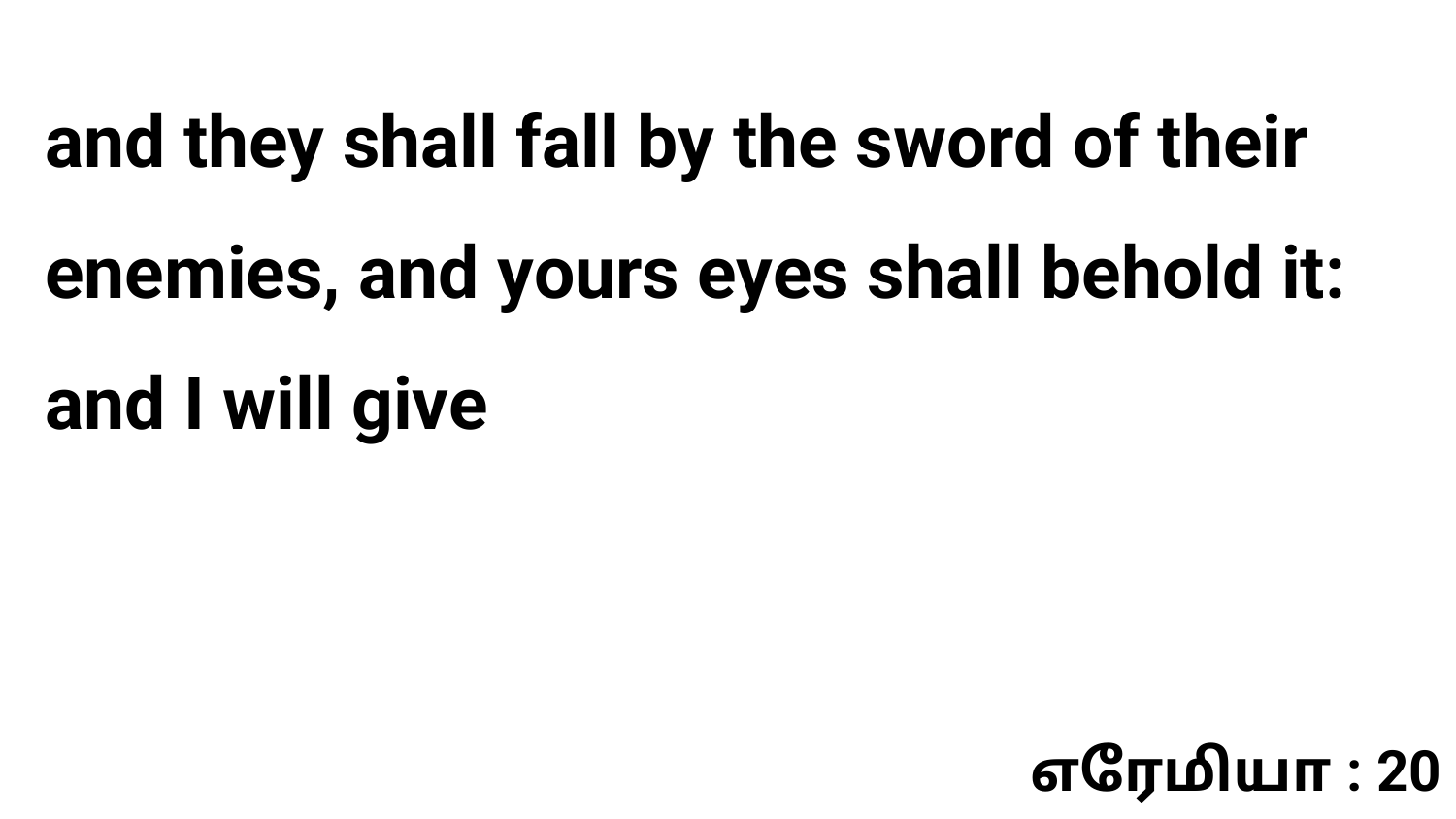

and they shall fall by the sword of their enemies, and yours eyes shall behold it: and I will give
எரேமியா : 20